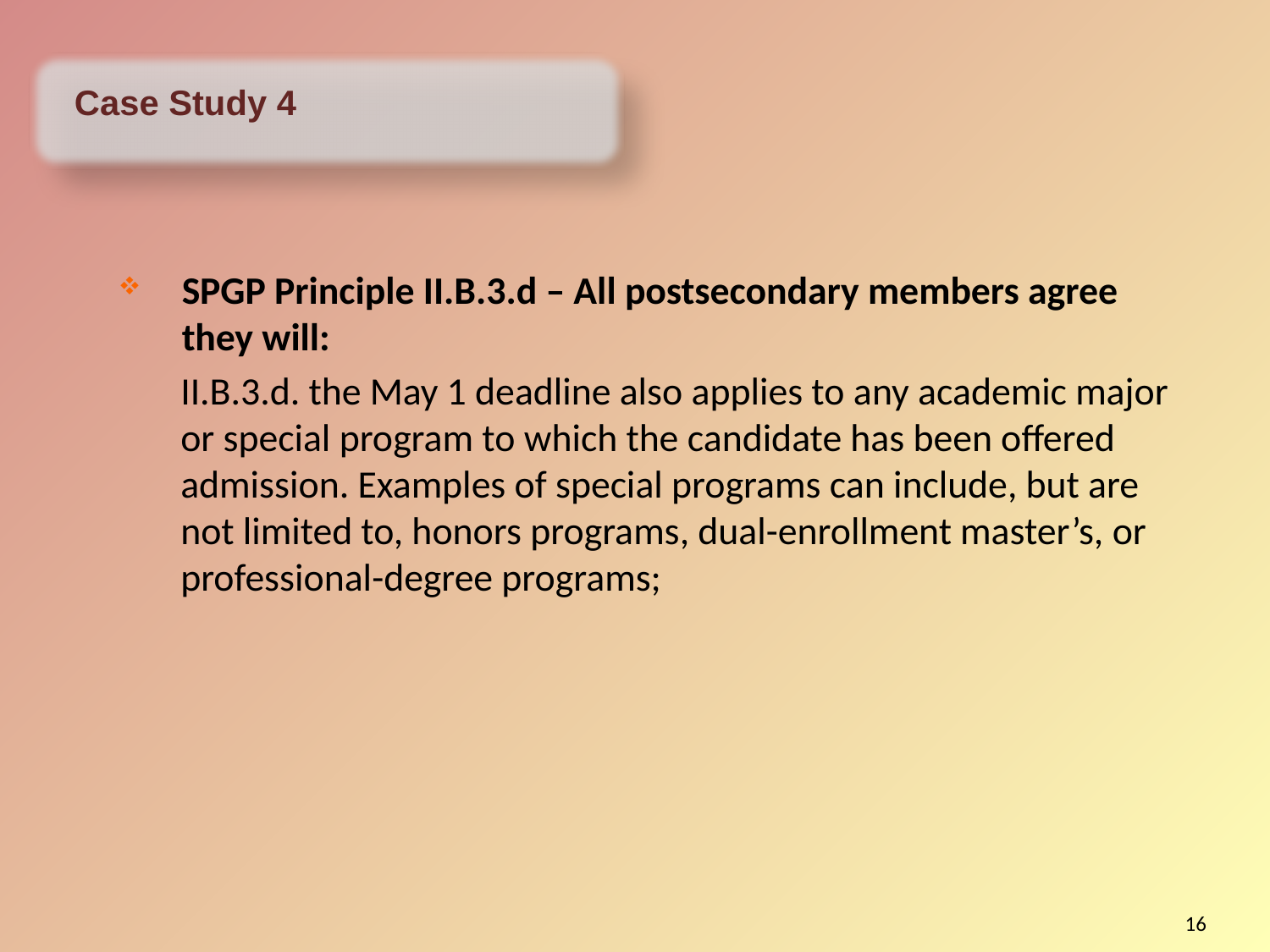

Case Study 4

SPGP Principle II.B.3.d – All postsecondary members agree they will:
II.B.3.d. the May 1 deadline also applies to any academic major or special program to which the candidate has been offered admission. Examples of special programs can include, but are not limited to, honors programs, dual-enrollment master’s, or professional-degree programs;
16